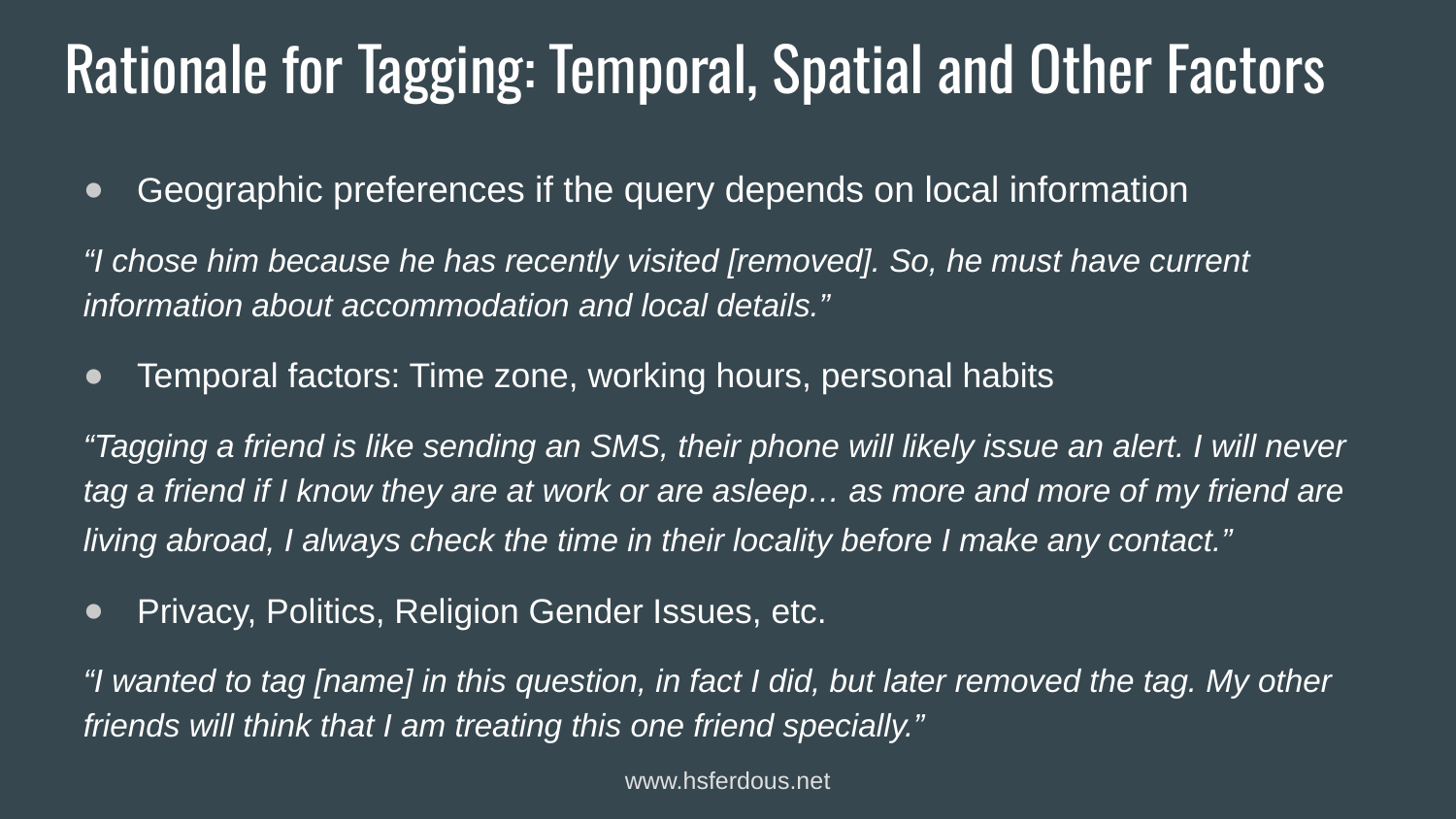

# Rationale for Tagging: Temporal, Spatial and Other Factors
Geographic preferences if the query depends on local information
“I chose him because he has recently visited [removed]. So, he must have current information about accommodation and local details.”
Temporal factors: Time zone, working hours, personal habits
“Tagging a friend is like sending an SMS, their phone will likely issue an alert. I will never tag a friend if I know they are at work or are asleep… as more and more of my friend are living abroad, I always check the time in their locality before I make any contact.”
Privacy, Politics, Religion Gender Issues, etc.
“I wanted to tag [name] in this question, in fact I did, but later removed the tag. My other friends will think that I am treating this one friend specially.”